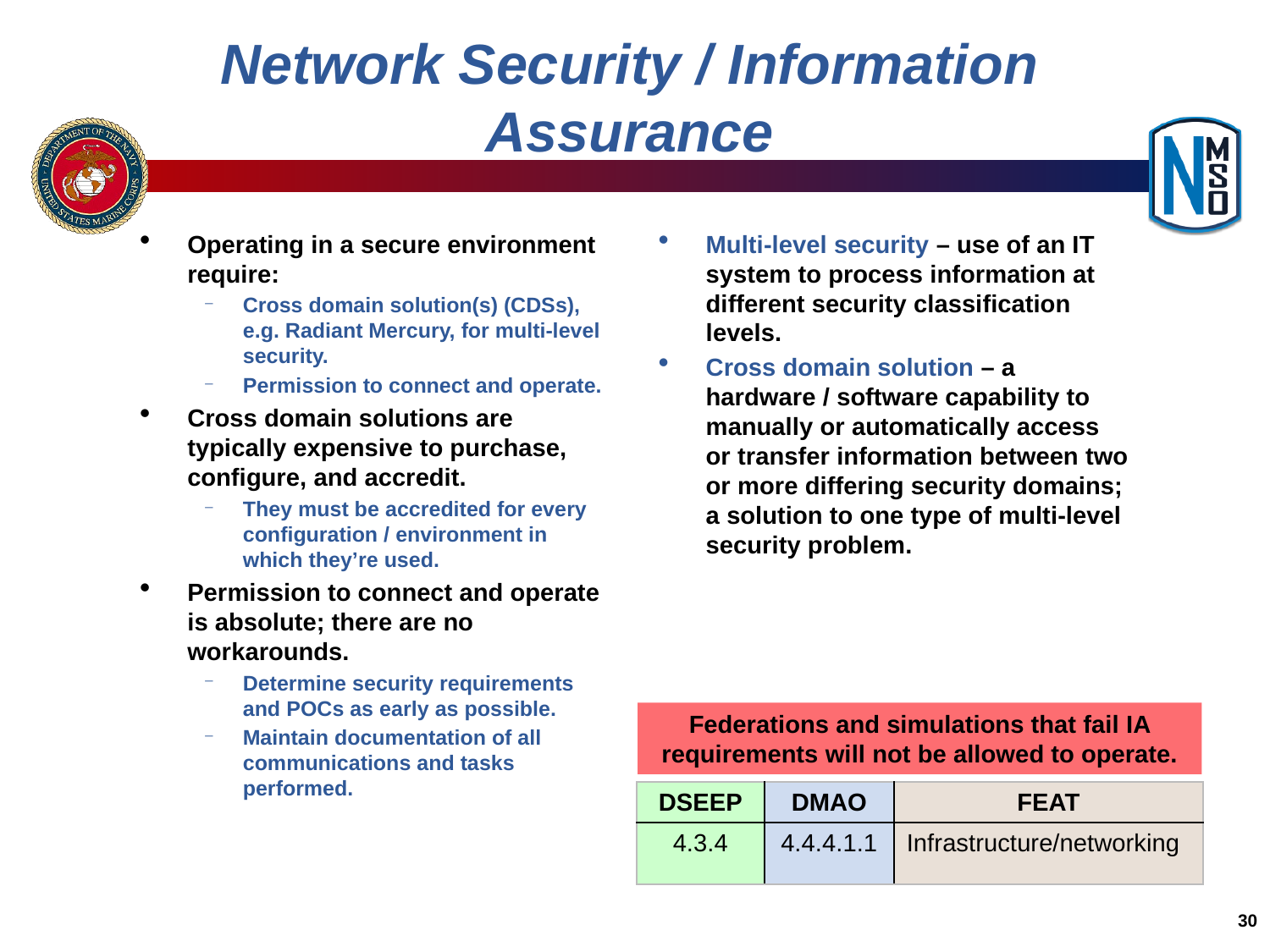

# Network Security / Information Assurance
Operating in a secure environment require:
Cross domain solution(s) (CDSs), e.g. Radiant Mercury, for multi-level security.
Permission to connect and operate.
Cross domain solutions are typically expensive to purchase, configure, and accredit.
They must be accredited for every configuration / environment in which they’re used.
Permission to connect and operate is absolute; there are no workarounds.
Determine security requirements and POCs as early as possible.
Maintain documentation of all communications and tasks performed.

Multi-level security – use of an IT system to process information at different security classification levels.
Cross domain solution – a hardware / software capability to manually or automatically access or transfer information between two or more differing security domains; a solution to one type of multi-level security problem.

Federations and simulations that fail IA requirements will not be allowed to operate.
| DSEEP | DMAO | FEAT |
| --- | --- | --- |
| 4.3.4 | 4.4.4.1.1 | Infrastructure/networking |
30